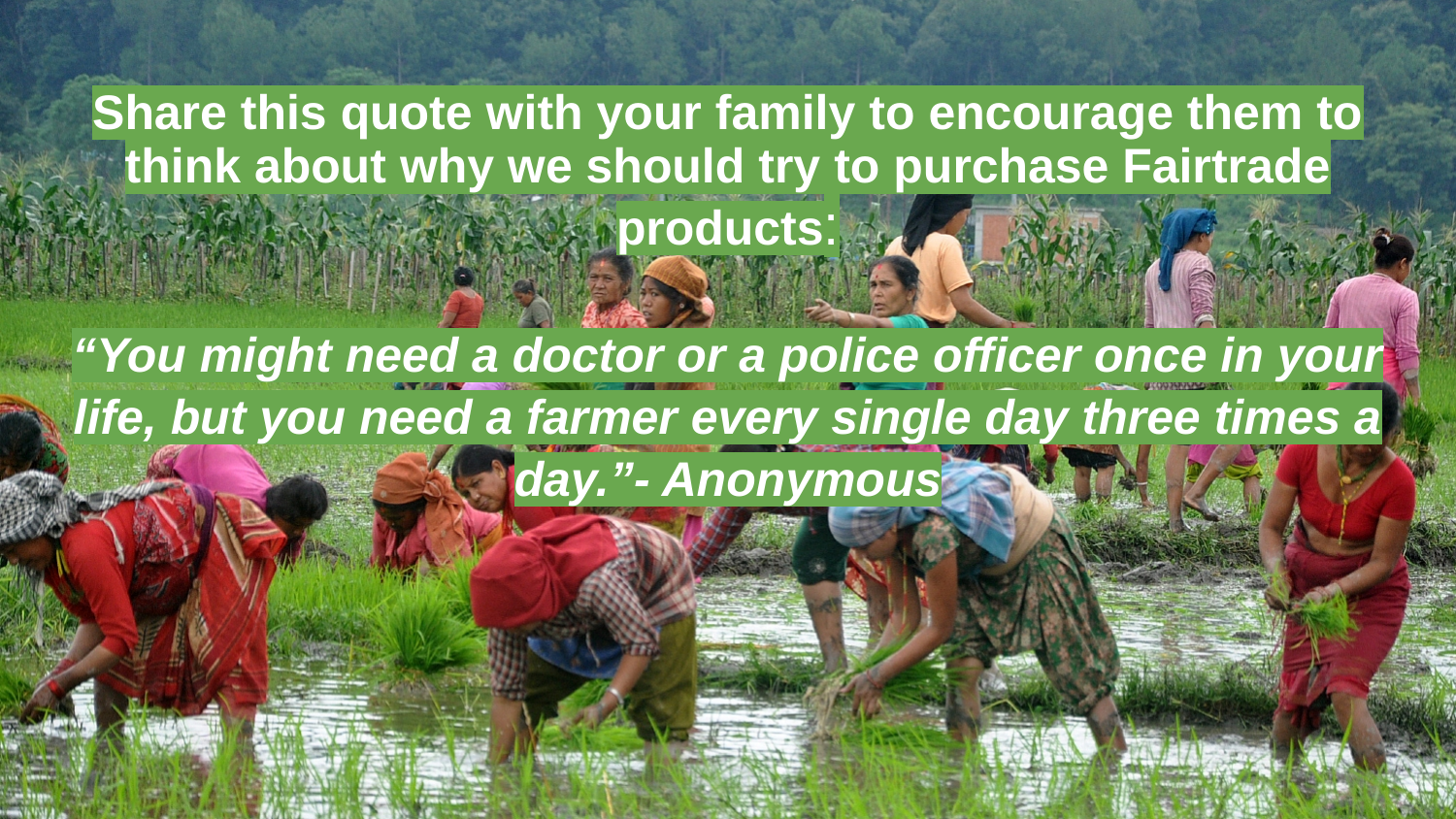

# Share this quote with your family to encourage them to think about why we should try to purchase Fairtrade products:

“You might need a doctor or a police officer once in your life, but you need a farmer every single day three times a day.”- Anonymous